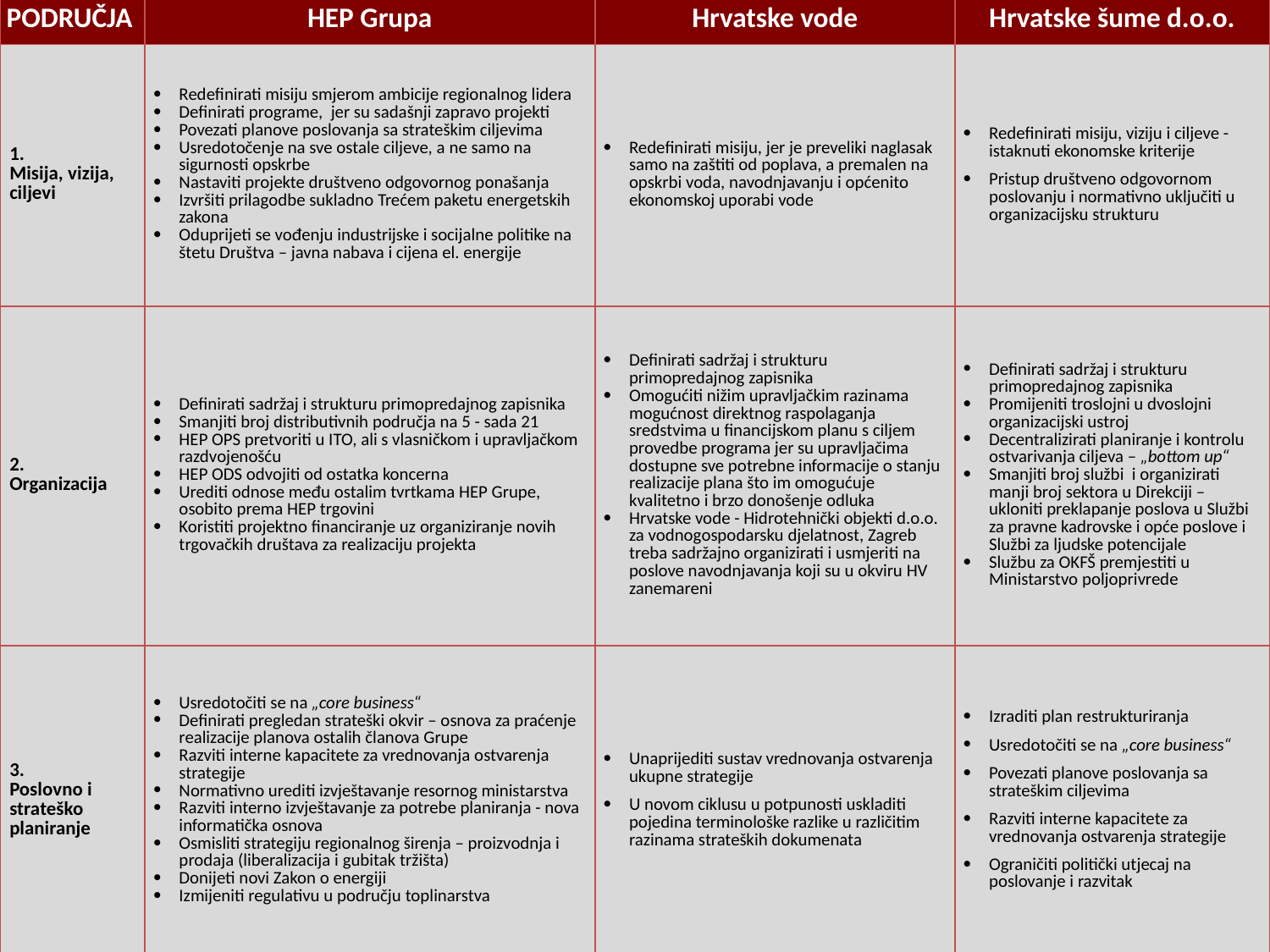

| PODRUČJA | HEP Grupa | Hrvatske vode | Hrvatske šume d.o.o. |
| --- | --- | --- | --- |
| 1. Misija, vizija, ciljevi | Redefinirati misiju smjerom ambicije regionalnog lidera Definirati programe, jer su sadašnji zapravo projekti Povezati planove poslovanja sa strateškim ciljevima Usredotočenje na sve ostale ciljeve, a ne samo na sigurnosti opskrbe Nastaviti projekte društveno odgovornog ponašanja Izvršiti prilagodbe sukladno Trećem paketu energetskih zakona Oduprijeti se vođenju industrijske i socijalne politike na štetu Društva – javna nabava i cijena el. energije | Redefinirati misiju, jer je preveliki naglasak samo na zaštiti od poplava, a premalen na opskrbi voda, navodnjavanju i općenito ekonomskoj uporabi vode | Redefinirati misiju, viziju i ciljeve - istaknuti ekonomske kriterije Pristup društveno odgovornom poslovanju i normativno uključiti u organizacijsku strukturu |
| 2. Organizacija | Definirati sadržaj i strukturu primopredajnog zapisnika Smanjiti broj distributivnih područja na 5 - sada 21 HEP OPS pretvoriti u ITO, ali s vlasničkom i upravljačkom razdvojenošću HEP ODS odvojiti od ostatka koncerna Urediti odnose među ostalim tvrtkama HEP Grupe, osobito prema HEP trgovini Koristiti projektno financiranje uz organiziranje novih trgovačkih društava za realizaciju projekta | Definirati sadržaj i strukturu primopredajnog zapisnika Omogućiti nižim upravljačkim razinama mogućnost direktnog raspolaganja sredstvima u financijskom planu s ciljem provedbe programa jer su upravljačima dostupne sve potrebne informacije o stanju realizacije plana što im omogućuje kvalitetno i brzo donošenje odluka Hrvatske vode - Hidrotehnički objekti d.o.o. za vodnogospodarsku djelatnost, Zagreb treba sadržajno organizirati i usmjeriti na poslove navodnjavanja koji su u okviru HV zanemareni | Definirati sadržaj i strukturu primopredajnog zapisnika Promijeniti troslojni u dvoslojni organizacijski ustroj Decentralizirati planiranje i kontrolu ostvarivanja ciljeva – „bottom up“ Smanjiti broj službi i organizirati manji broj sektora u Direkciji – ukloniti preklapanje poslova u Službi za pravne kadrovske i opće poslove i Službi za ljudske potencijale Službu za OKFŠ premjestiti u Ministarstvo poljoprivrede |
| 3. Poslovno i strateško planiranje | Usredotočiti se na „core business“ Definirati pregledan strateški okvir – osnova za praćenje realizacije planova ostalih članova Grupe Razviti interne kapacitete za vrednovanja ostvarenja strategije Normativno urediti izvještavanje resornog ministarstva Razviti interno izvještavanje za potrebe planiranja - nova informatička osnova Osmisliti strategiju regionalnog širenja – proizvodnja i prodaja (liberalizacija i gubitak tržišta) Donijeti novi Zakon o energiji Izmijeniti regulativu u području toplinarstva | Unaprijediti sustav vrednovanja ostvarenja ukupne strategije U novom ciklusu u potpunosti uskladiti pojedina terminološke razlike u različitim razinama strateških dokumenata | Izraditi plan restrukturiranja Usredotočiti se na „core business“ Povezati planove poslovanja sa strateškim ciljevima Razviti interne kapacitete za vrednovanja ostvarenja strategije Ograničiti politički utjecaj na poslovanje i razvitak |
35